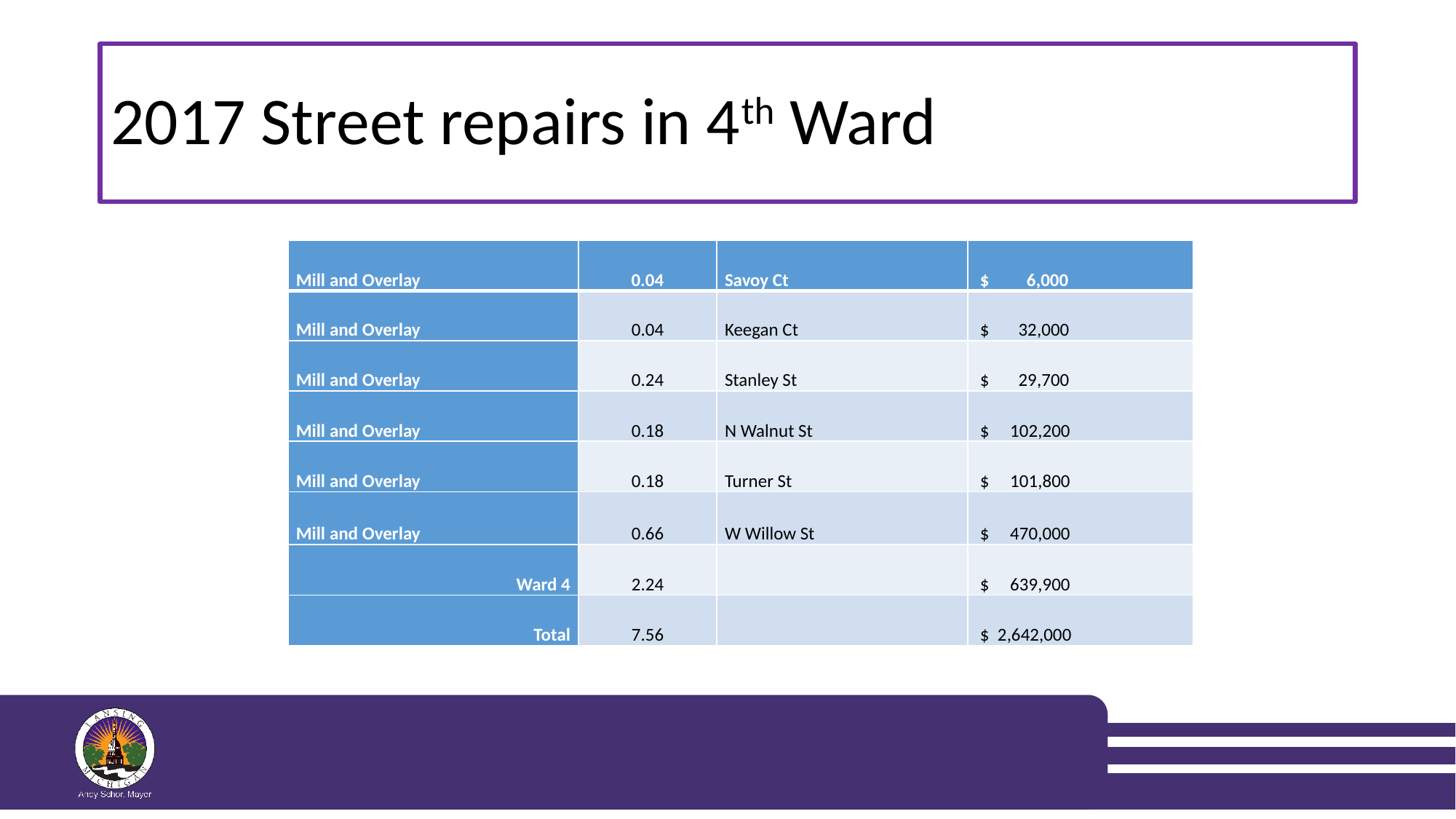

# 2017 Street repairs in 4th Ward
| Mill and Overlay | 0.04 | Savoy Ct | $ 6,000 |
| --- | --- | --- | --- |
| Mill and Overlay | 0.04 | Keegan Ct | $ 32,000 |
| Mill and Overlay | 0.24 | Stanley St | $ 29,700 |
| Mill and Overlay | 0.18 | N Walnut St | $ 102,200 |
| Mill and Overlay | 0.18 | Turner St | $ 101,800 |
| Mill and Overlay | 0.66 | W Willow St | $ 470,000 |
| Ward 4 | 2.24 |  | $ 639,900 |
| Total | 7.56 |  | $ 2,642,000 |